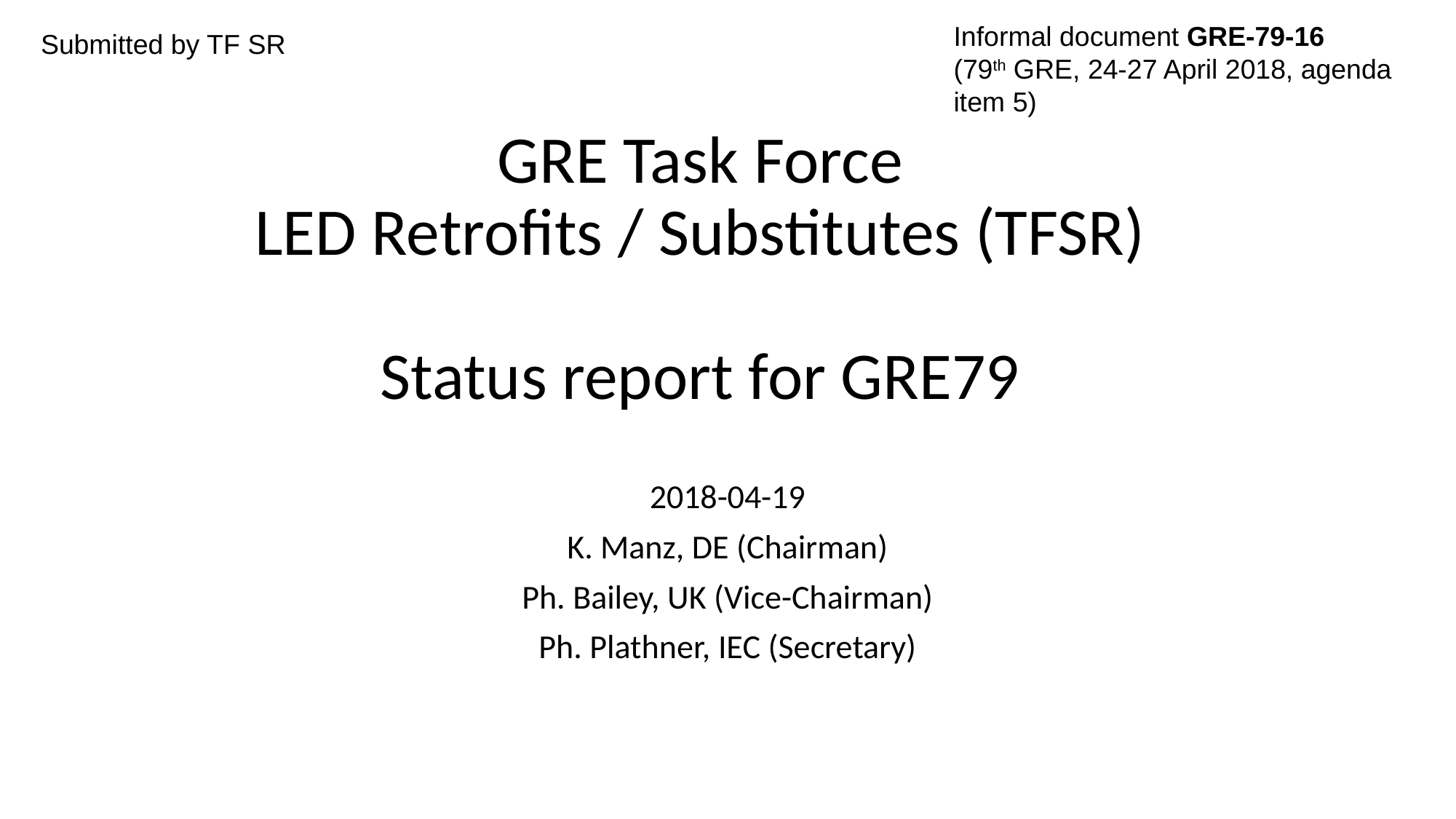

Informal document GRE-79-16
(79th GRE, 24-27 April 2018, agenda item 5)
Submitted by TF SR
# GRE Task Force LED Retrofits / Substitutes (TFSR) Status report for GRE79
2018-04-19
K. Manz, DE (Chairman)
Ph. Bailey, UK (Vice-Chairman)
Ph. Plathner, IEC (Secretary)